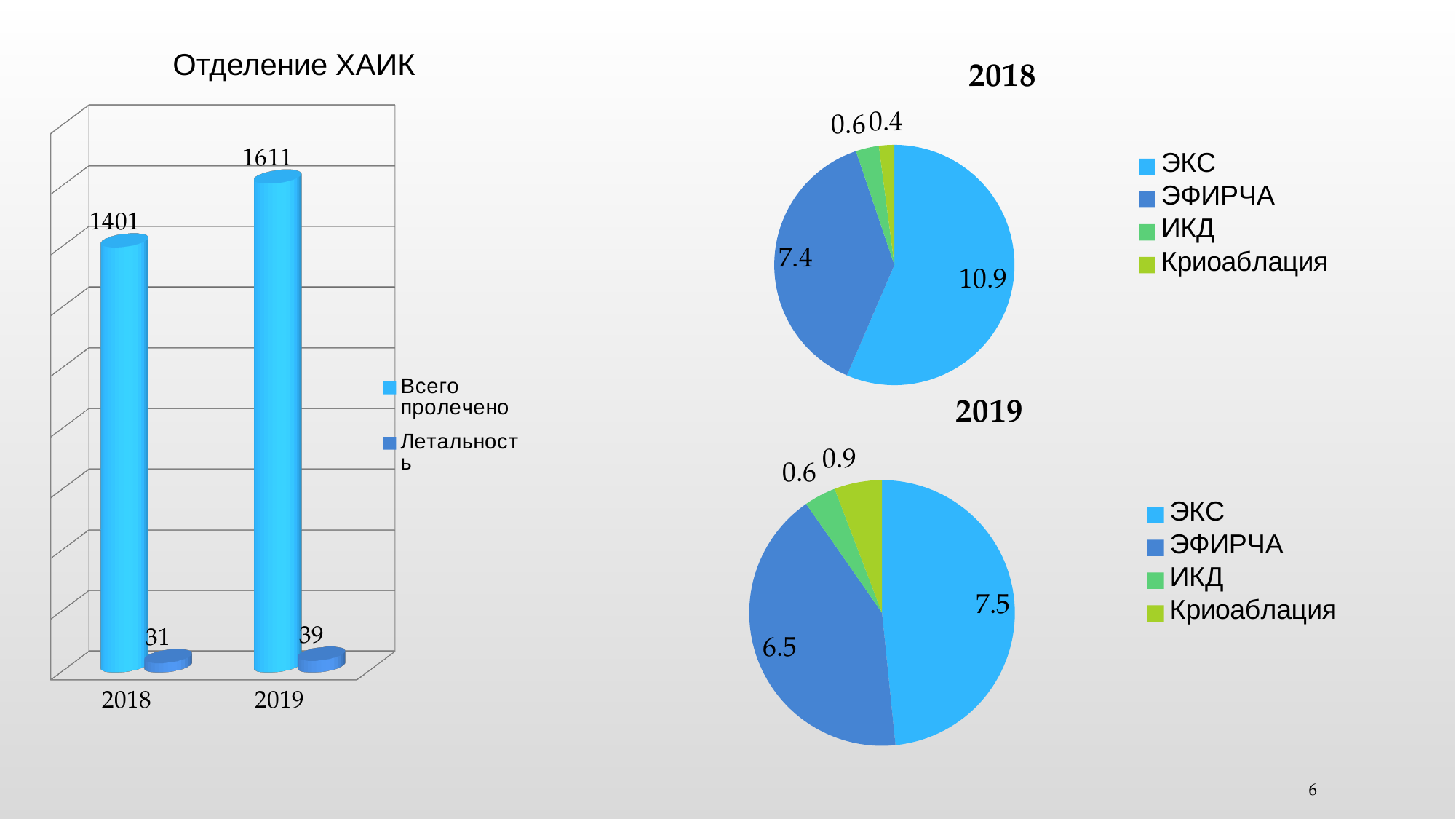

### Chart:

| Category | 2018 |
|---|---|
| ЭКС | 10.9 |
| ЭФИРЧА | 7.4 |
| ИКД | 0.6 |
| Криоаблация | 0.4 |
Отделение ХАИК

[unsupported chart]

### Chart:

| Category | 2019 |
|---|---|
| ЭКС | 7.5 |
| ЭФИРЧА | 6.5 |
| ИКД | 0.6 |
| Криоаблация | 0.9 |
6